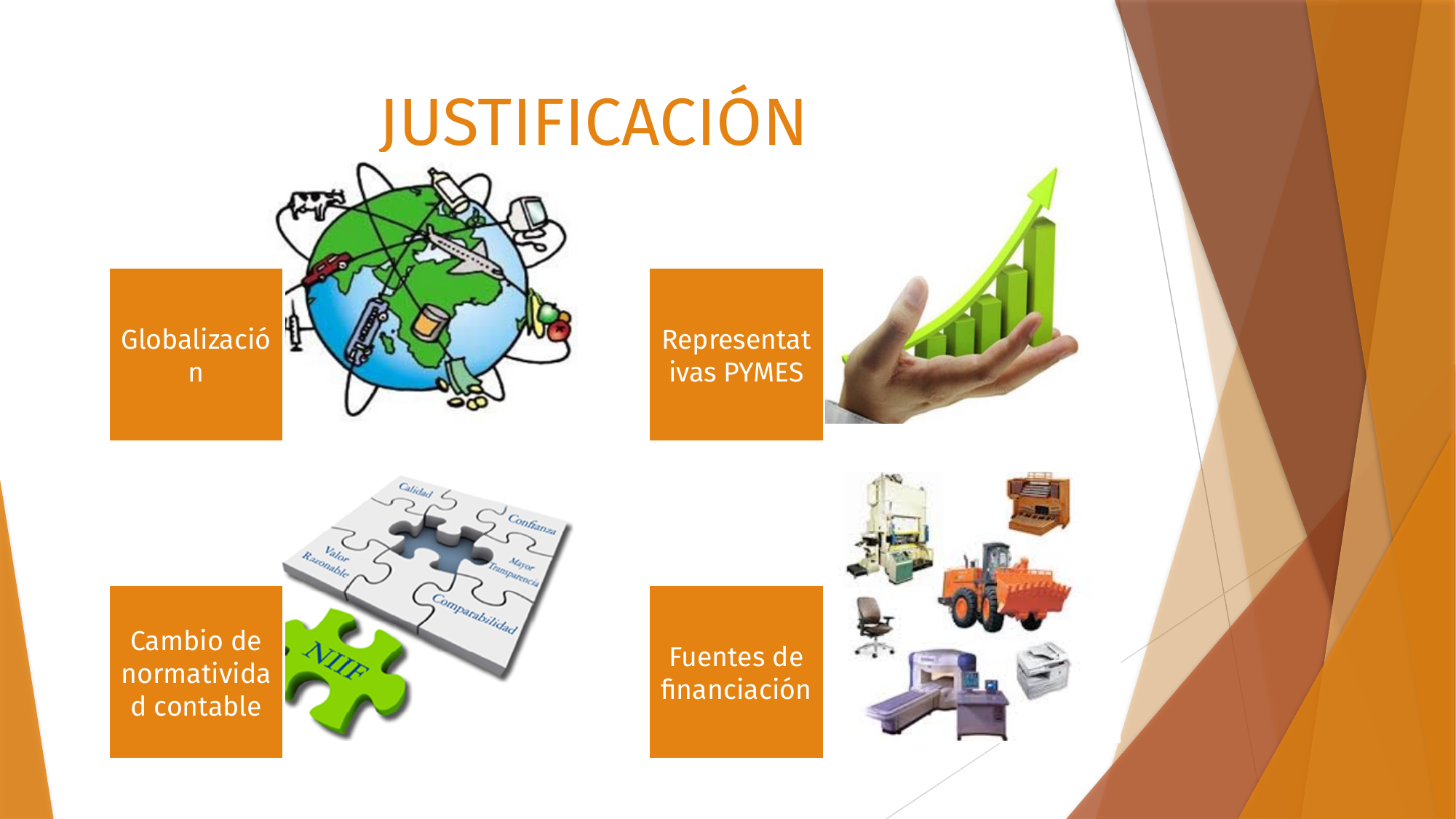

# JUSTIFICACIÓN
Globalización
Representativas PYMES
Cambio de normatividad contable
Fuentes de financiación